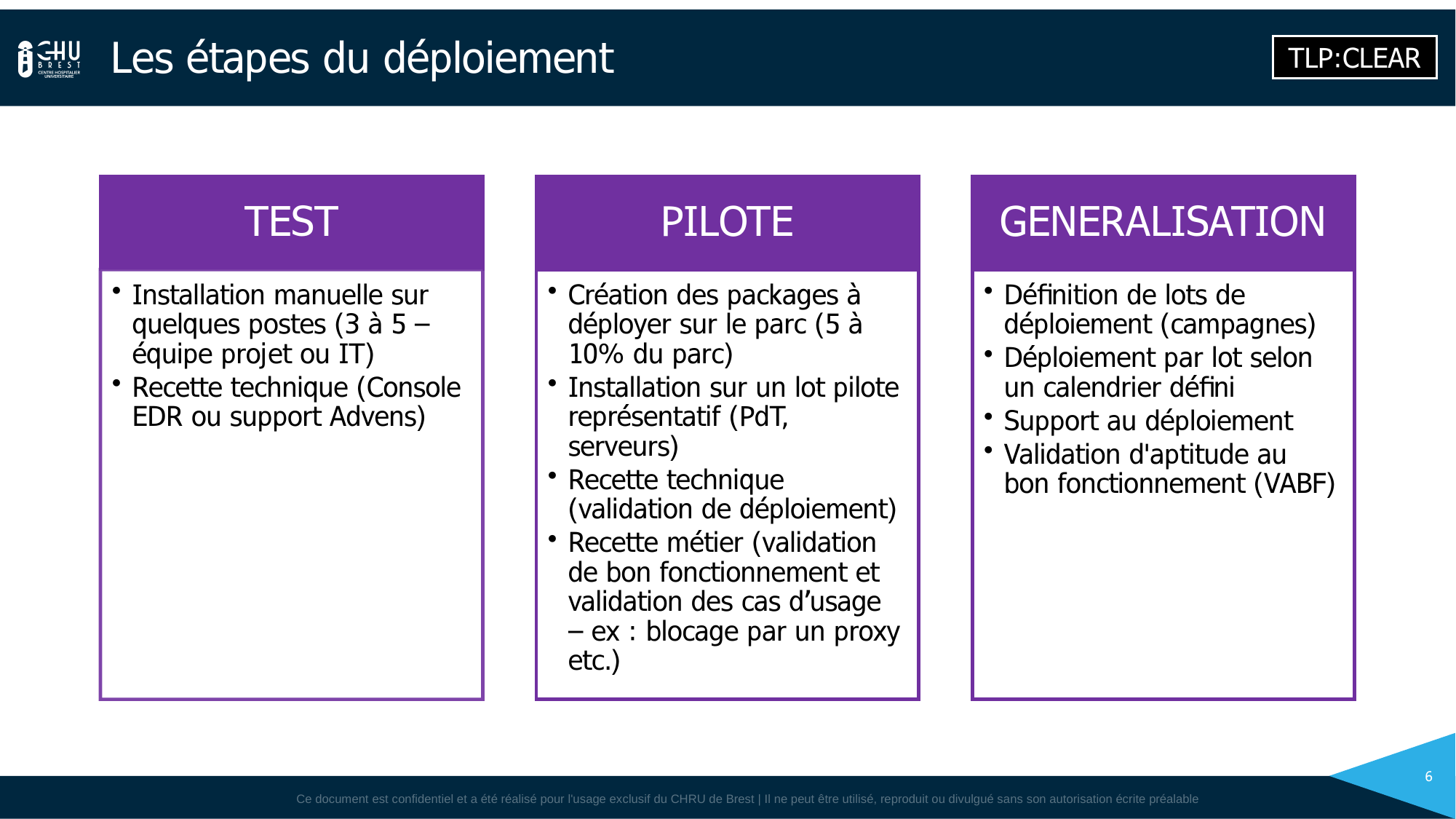

# Les étapes du déploiement
TEST
Installation manuelle sur quelques postes (3 à 5 – équipe projet ou IT)
Recette technique (Console EDR ou support Advens)
PILOTE
Création des packages à déployer sur le parc (5 à 10% du parc)
Installation sur un lot pilote représentatif (PdT, serveurs)
Recette technique (validation de déploiement)
Recette métier (validation de bon fonctionnement et validation des cas d’usage – ex : blocage par un proxy etc.)
GENERALISATION
Définition de lots de déploiement (campagnes)
Déploiement par lot selon un calendrier défini
Support au déploiement
Validation d'aptitude au bon fonctionnement (VABF)
6
Ce document est confidentiel et a été réalisé pour l'usage exclusif du CHRU de Brest | Il ne peut être utilisé, reproduit ou divulgué sans son autorisation écrite préalable.